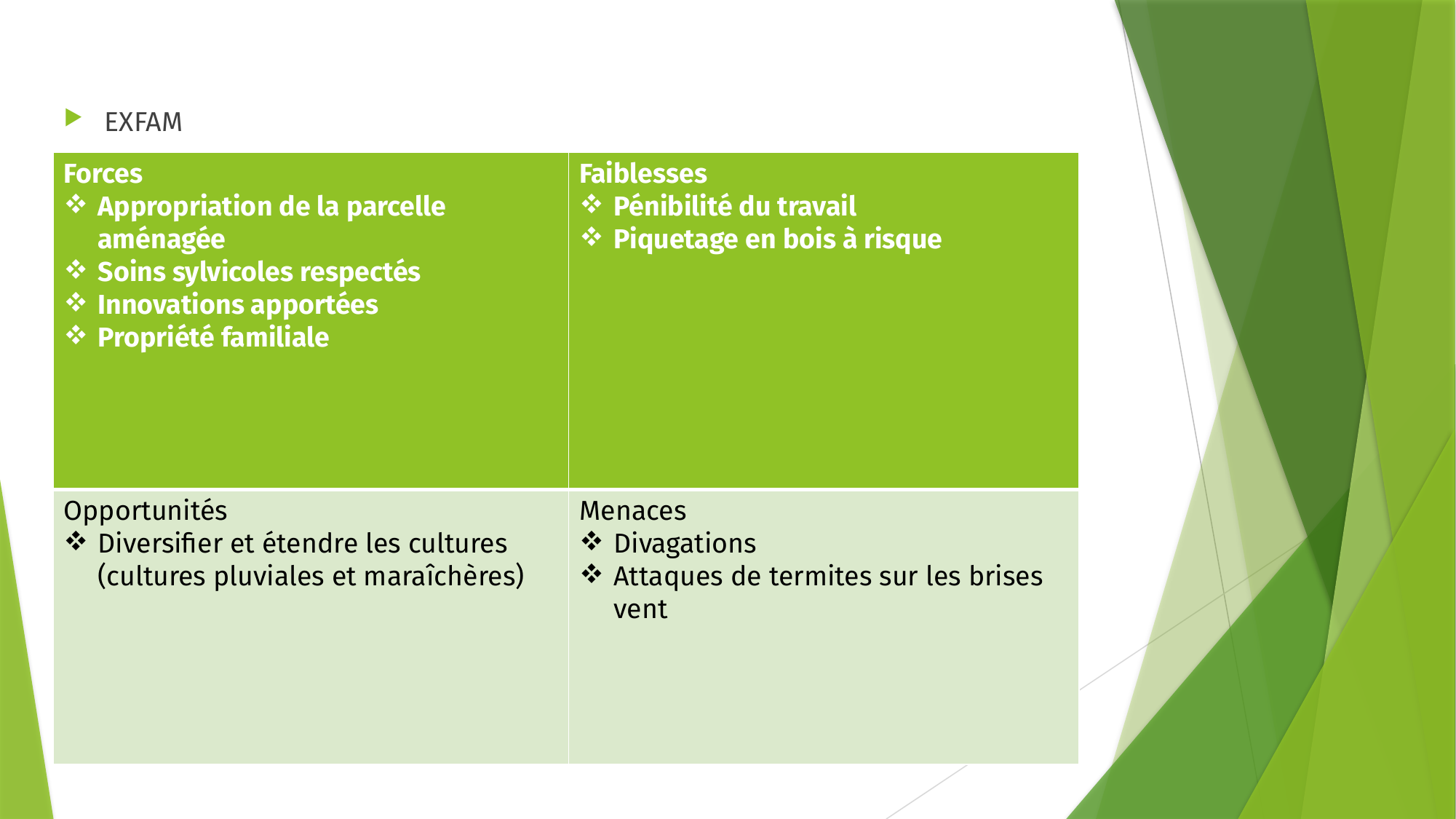

#
EXFAM

| Forces Appropriation de la parcelle aménagée Soins sylvicoles respectés Innovations apportées Propriété familiale | Faiblesses Pénibilité du travail Piquetage en bois à risque |
| --- | --- |
| Opportunités Diversifier et étendre les cultures (cultures pluviales et maraîchères) | Menaces Divagations Attaques de termites sur les brises vent |